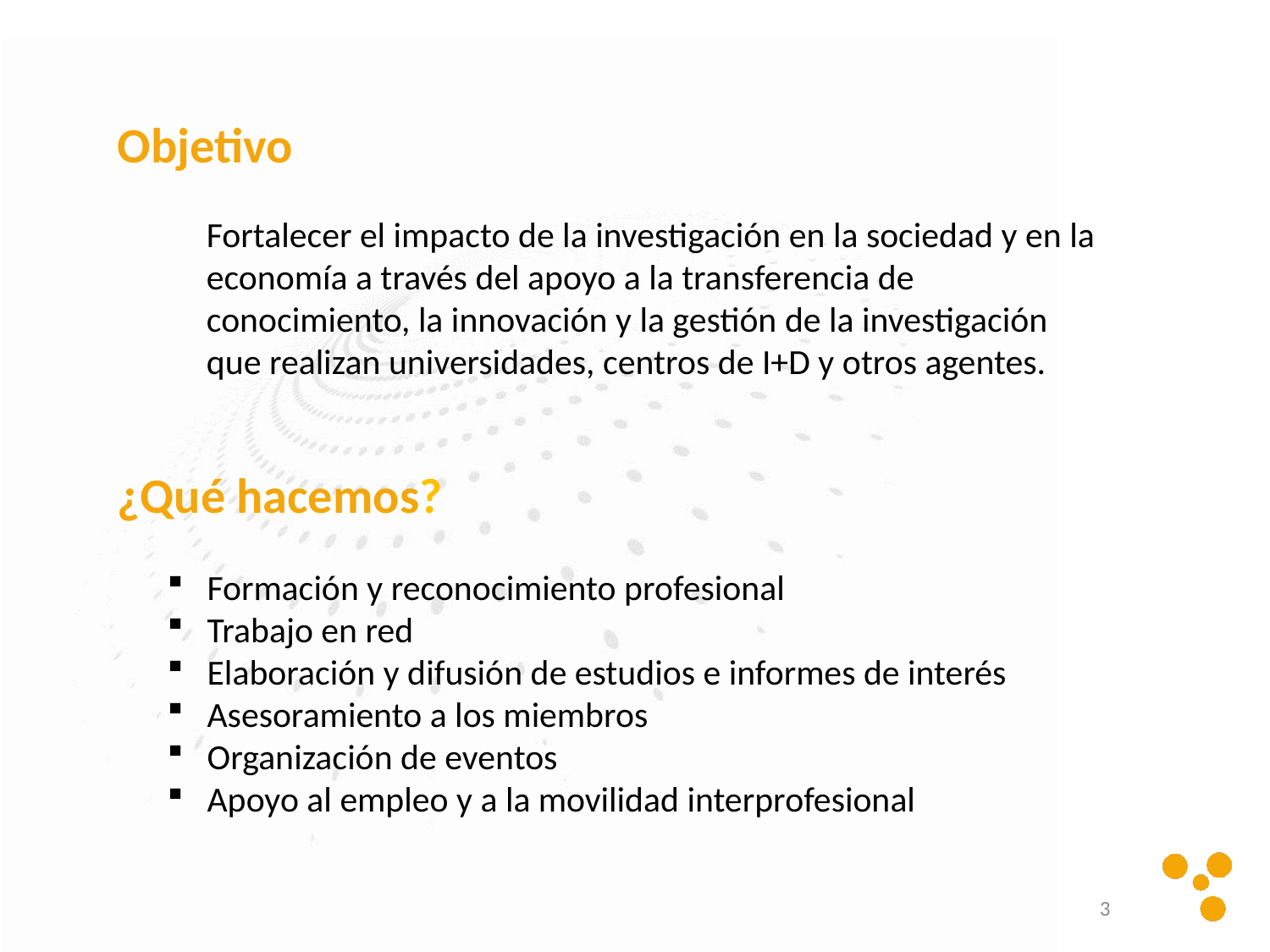

# Objetivo
Fortalecer el impacto de la investigación en la sociedad y en la economía a través del apoyo a la transferencia de conocimiento, la innovación y la gestión de la investigación que realizan universidades, centros de I+D y otros agentes.
¿Qué hacemos?
Formación y reconocimiento profesional
Trabajo en red
Elaboración y difusión de estudios e informes de interés
Asesoramiento a los miembros
Organización de eventos
Apoyo al empleo y a la movilidad interprofesional
3